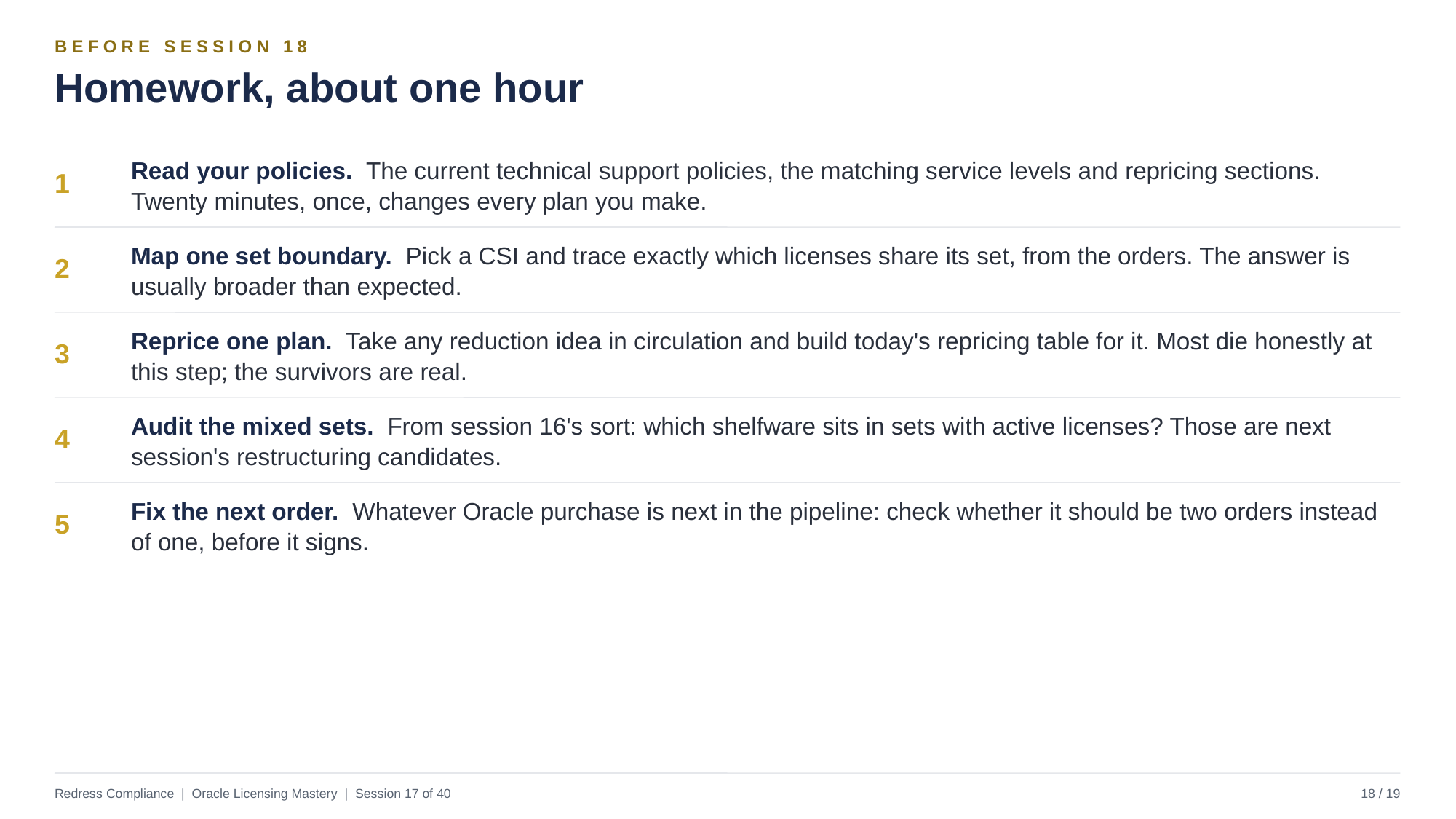

BEFORE SESSION 18
Homework, about one hour
Read your policies.  The current technical support policies, the matching service levels and repricing sections. Twenty minutes, once, changes every plan you make.
1

Map one set boundary.  Pick a CSI and trace exactly which licenses share its set, from the orders. The answer is usually broader than expected.
2

Reprice one plan.  Take any reduction idea in circulation and build today's repricing table for it. Most die honestly at this step; the survivors are real.
3

Audit the mixed sets.  From session 16's sort: which shelfware sits in sets with active licenses? Those are next session's restructuring candidates.
4

Fix the next order.  Whatever Oracle purchase is next in the pipeline: check whether it should be two orders instead of one, before it signs.
5

Redress Compliance  |  Oracle Licensing Mastery  |  Session 17 of 40
18 / 19